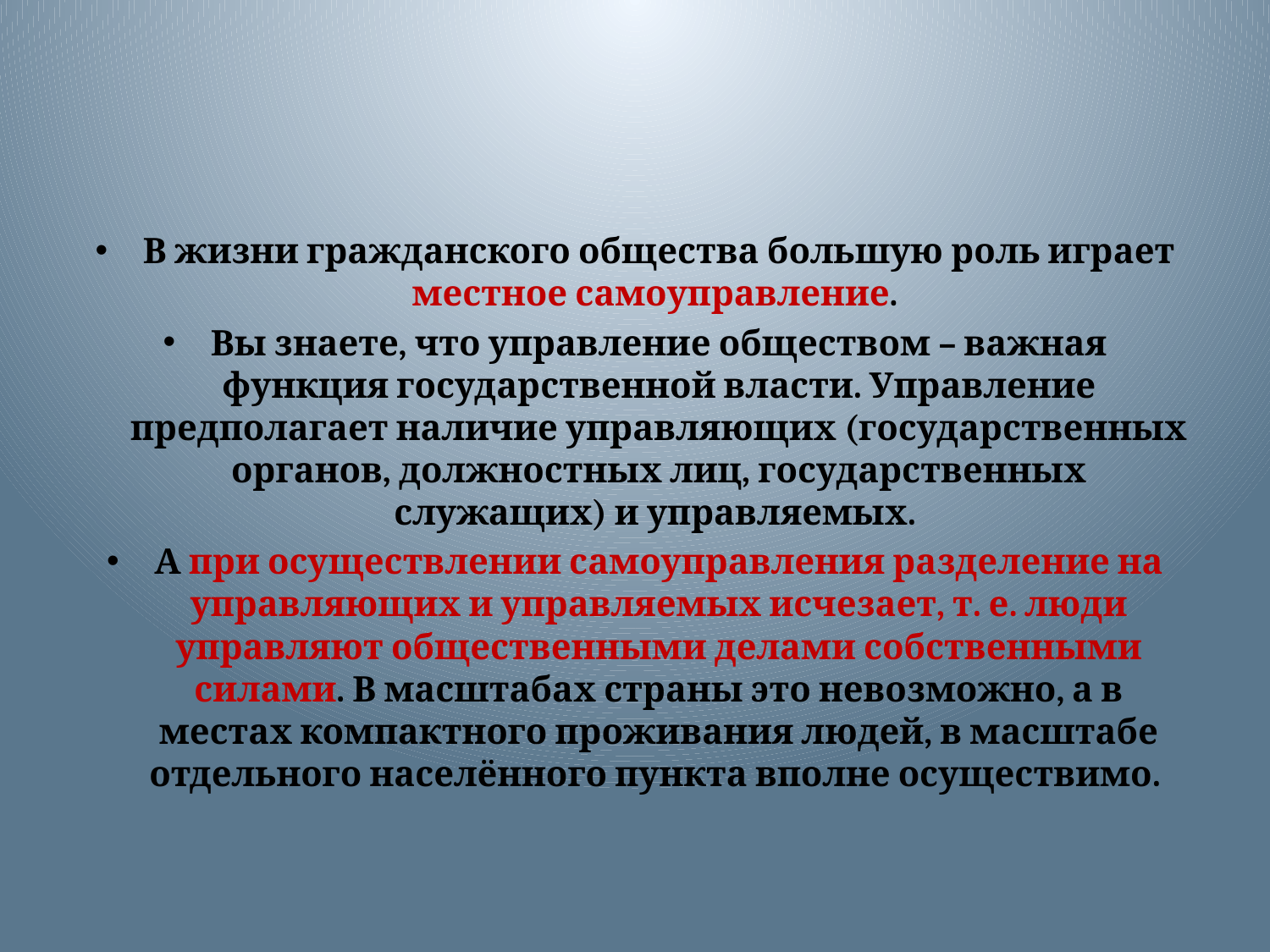

#
В жизни гражданского общества большую роль играет местное самоуправление.
Вы знаете, что управление обществом – важная функция государственной власти. Управление предполагает наличие управляющих (государственных органов, должностных лиц, государственных служащих) и управляемых.
А при осуществлении самоуправления разделение на управляющих и управляемых исчезает, т. е. люди управляют общественными делами собственными силами. В масштабах страны это невозможно, а в местах компактного проживания людей, в масштабе отдельного населённого пункта вполне осуществимо.